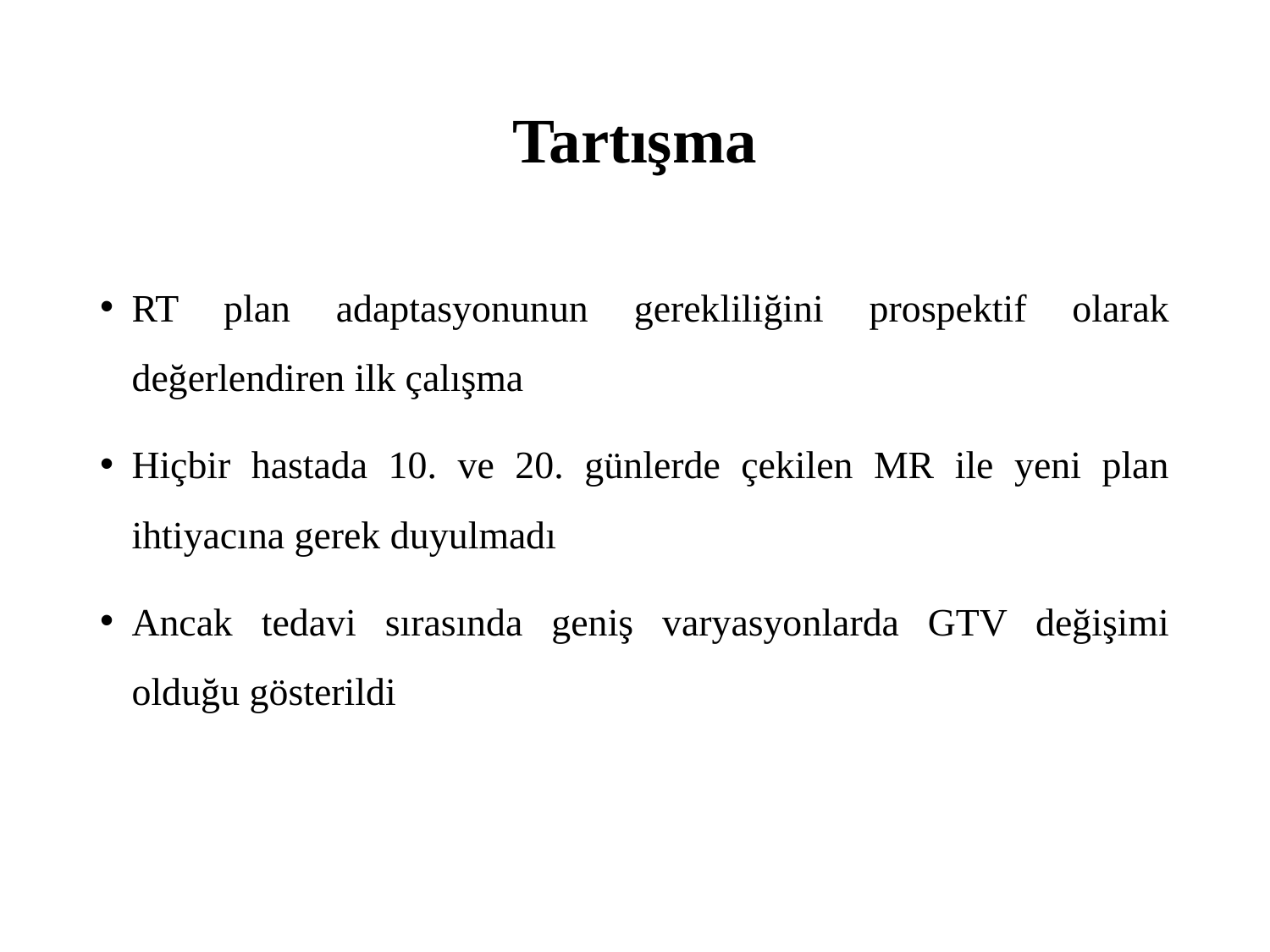

# Tartışma
RT plan adaptasyonunun gerekliliğini prospektif olarak değerlendiren ilk çalışma
Hiçbir hastada 10. ve 20. günlerde çekilen MR ile yeni plan ihtiyacına gerek duyulmadı
Ancak tedavi sırasında geniş varyasyonlarda GTV değişimi olduğu gösterildi